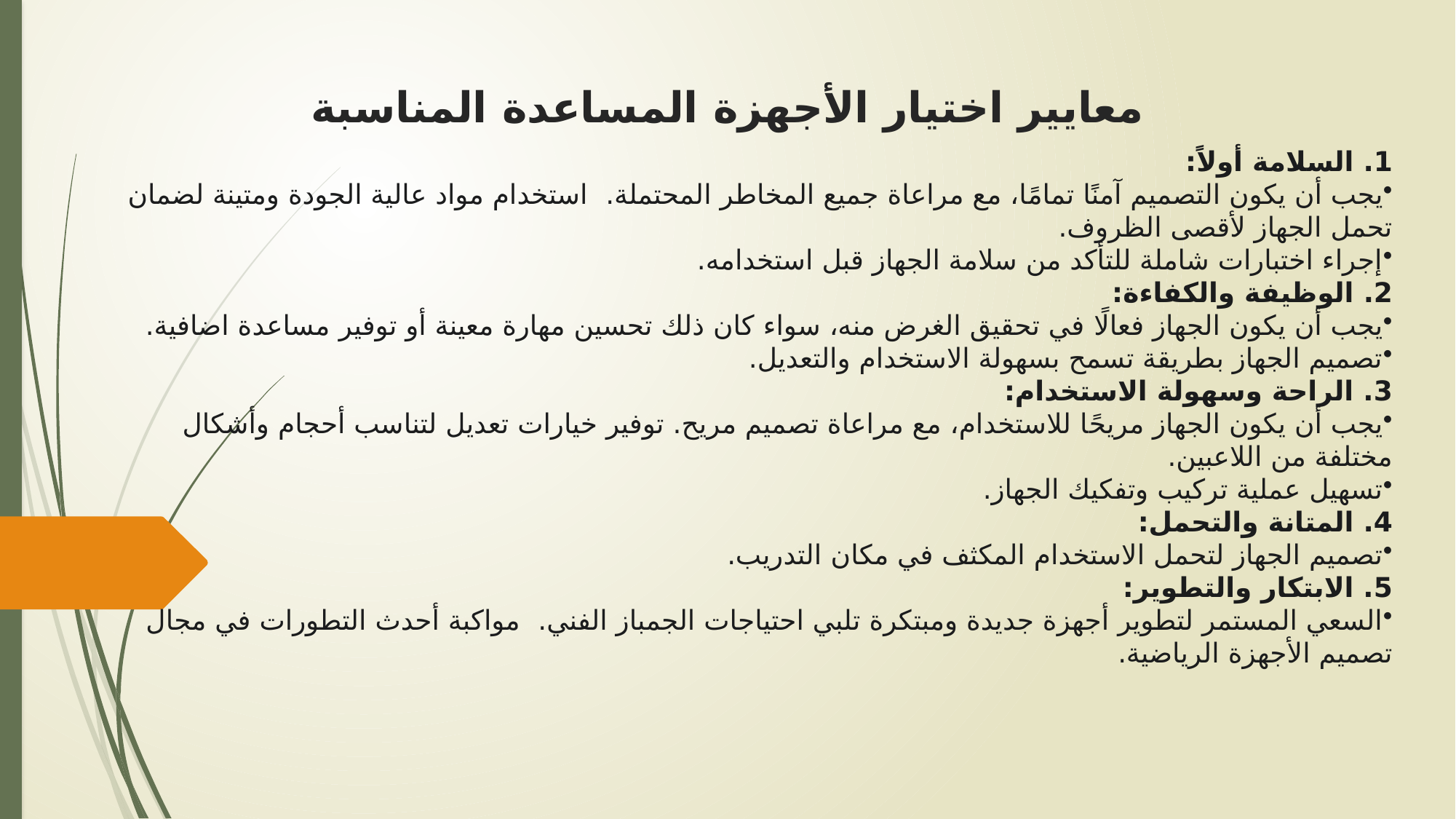

# معايير اختيار الأجهزة المساعدة المناسبة
1. السلامة أولاً:
يجب أن يكون التصميم آمنًا تمامًا، مع مراعاة جميع المخاطر المحتملة.  استخدام مواد عالية الجودة ومتينة لضمان تحمل الجهاز لأقصى الظروف.
إجراء اختبارات شاملة للتأكد من سلامة الجهاز قبل استخدامه.
2. الوظيفة والكفاءة:
يجب أن يكون الجهاز فعالًا في تحقيق الغرض منه، سواء كان ذلك تحسين مهارة معينة أو توفير مساعدة اضافية.
تصميم الجهاز بطريقة تسمح بسهولة الاستخدام والتعديل.
3. الراحة وسهولة الاستخدام:
يجب أن يكون الجهاز مريحًا للاستخدام، مع مراعاة تصميم مريح. توفير خيارات تعديل لتناسب أحجام وأشكال مختلفة من اللاعبين.
تسهيل عملية تركيب وتفكيك الجهاز.
4. المتانة والتحمل:
تصميم الجهاز لتحمل الاستخدام المكثف في مكان التدريب.
5. الابتكار والتطوير:
السعي المستمر لتطوير أجهزة جديدة ومبتكرة تلبي احتياجات الجمباز الفني.  مواكبة أحدث التطورات في مجال تصميم الأجهزة الرياضية.